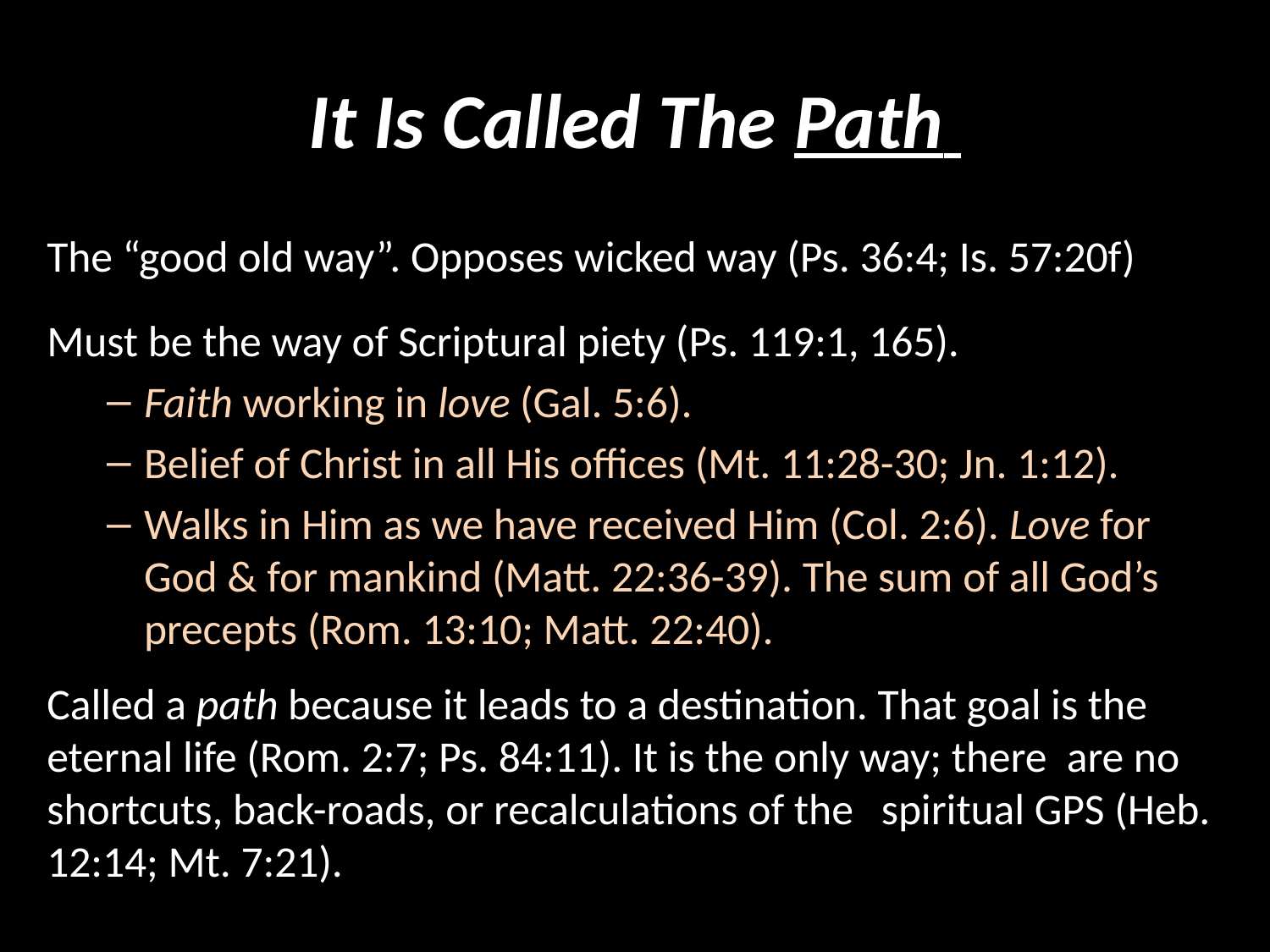

# It Is Called The Path
The “good old way”. Opposes wicked way (Ps. 36:4; Is. 57:20f)
Must be the way of Scriptural piety (Ps. 119:1, 165).
Faith working in love (Gal. 5:6).
Belief of Christ in all His offices (Mt. 11:28-30; Jn. 1:12).
Walks in Him as we have received Him (Col. 2:6). Love for God & for mankind (Matt. 22:36-39). The sum of all God’s precepts (Rom. 13:10; Matt. 22:40).
Called a path because it leads to a destination. That goal is the	eternal life (Rom. 2:7; Ps. 84:11). It is the only way; there	are no shortcuts, back-roads, or recalculations of the 	spiritual GPS (Heb. 12:14; Mt. 7:21).